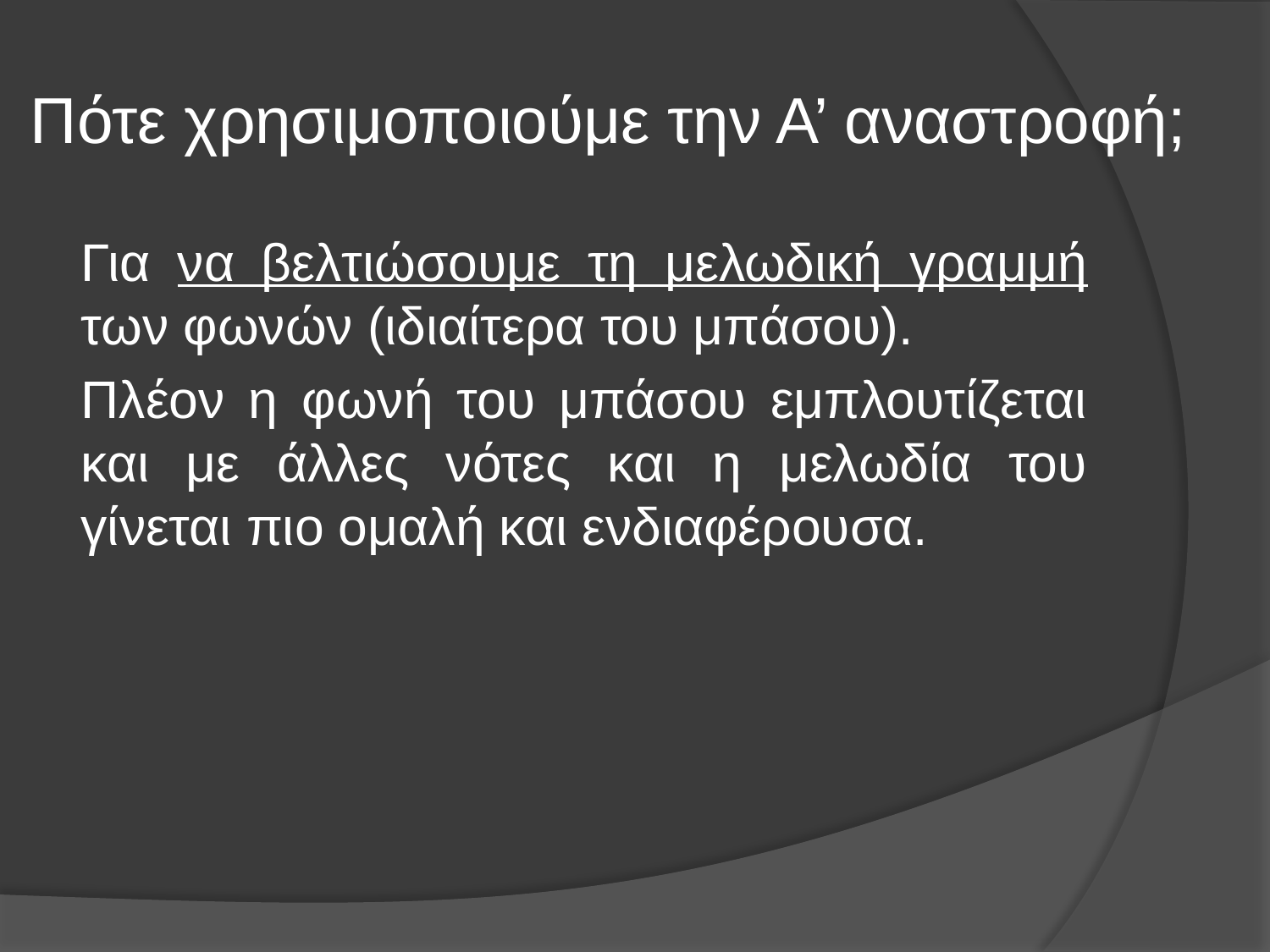

# Πότε χρησιμοποιούμε την Α’ αναστροφή;
Για να βελτιώσουμε τη μελωδική γραμμή των φωνών (ιδιαίτερα του μπάσου).
Πλέον η φωνή του μπάσου εμπλουτίζεται και με άλλες νότες και η μελωδία του γίνεται πιο ομαλή και ενδιαφέρουσα.